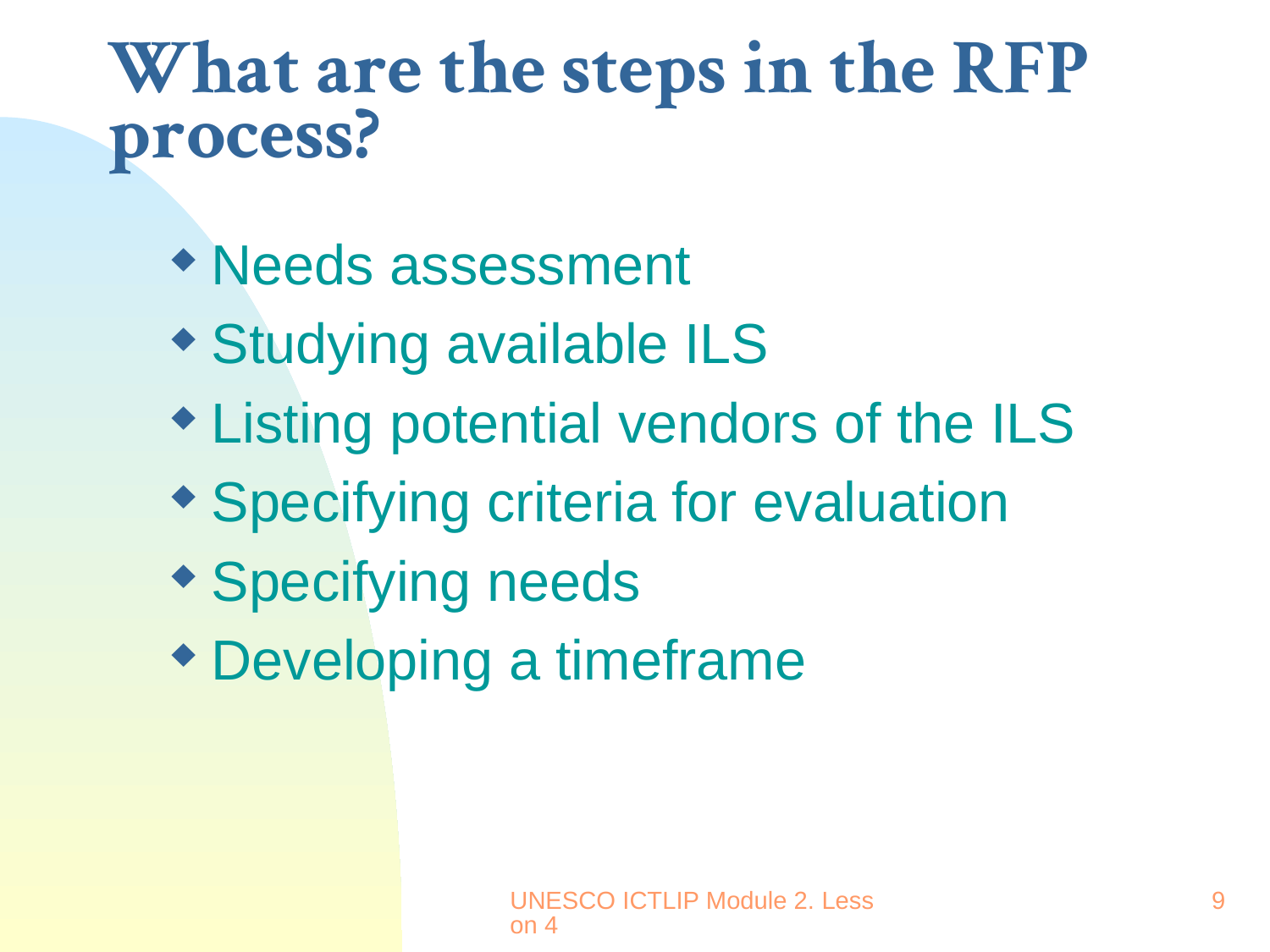

# What are the steps in the RFP process?
Needs assessment
Studying available ILS
Listing potential vendors of the ILS
Specifying criteria for evaluation
Specifying needs
Developing a timeframe
UNESCO ICTLIP Module 2. Lesson 4
9